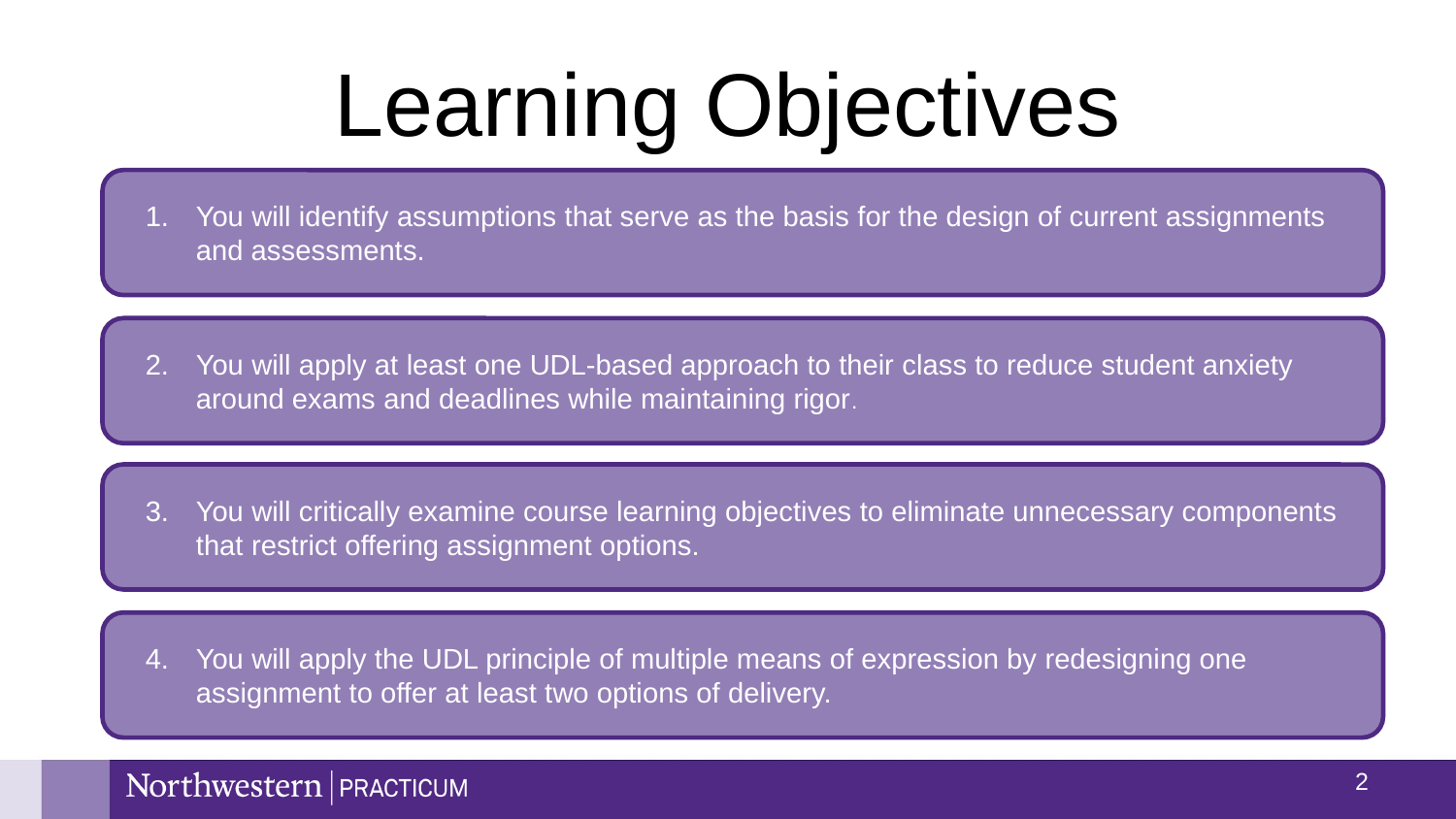

# Learning Objectives
You will identify assumptions that serve as the basis for the design of current assignments and assessments.
You will apply at least one UDL-based approach to their class to reduce student anxiety around exams and deadlines while maintaining rigor.
You will critically examine course learning objectives to eliminate unnecessary components that restrict offering assignment options.
You will apply the UDL principle of multiple means of expression by redesigning one assignment to offer at least two options of delivery.
2